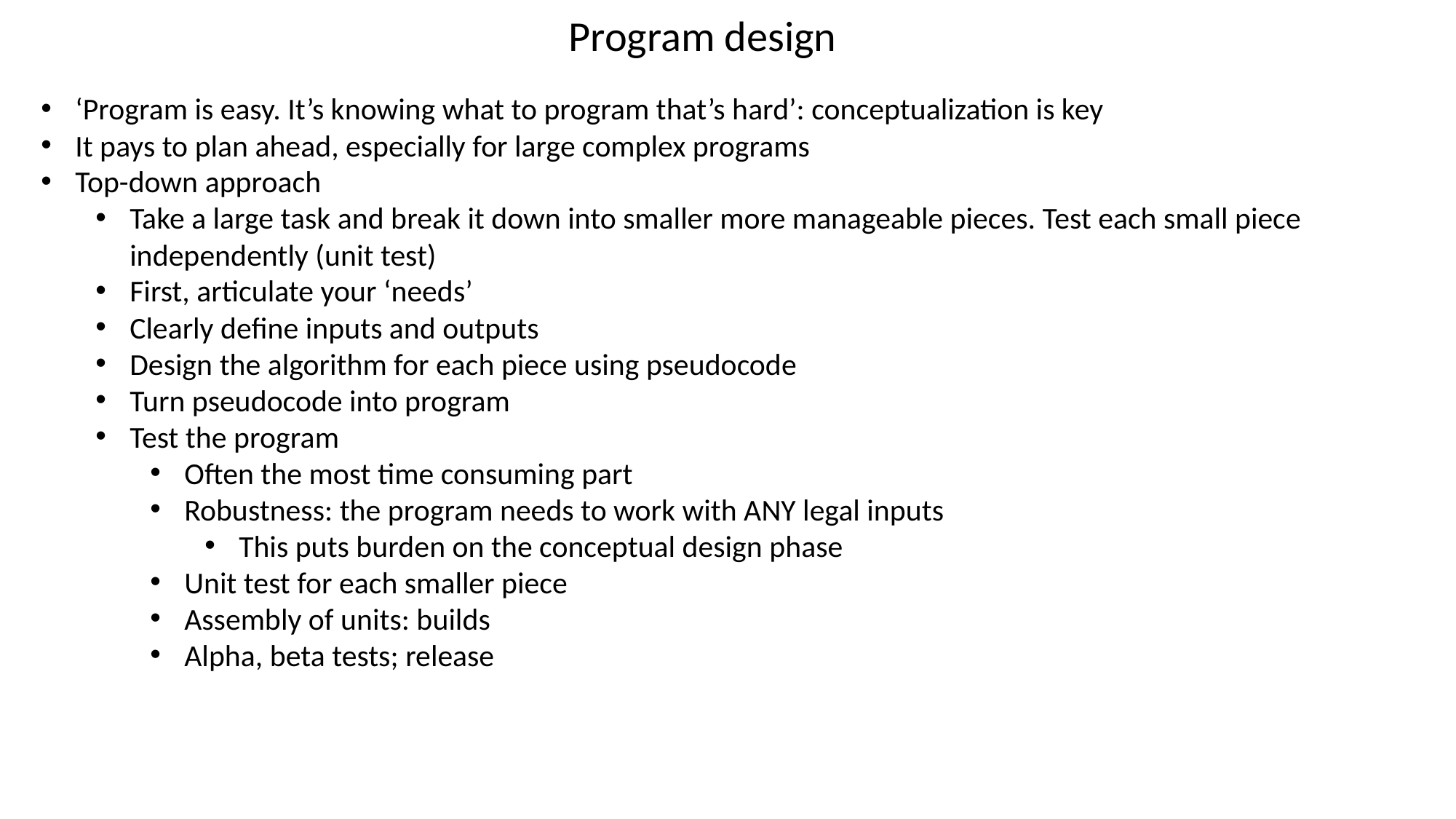

# Program design
‘Program is easy. It’s knowing what to program that’s hard’: conceptualization is key
It pays to plan ahead, especially for large complex programs
Top-down approach
Take a large task and break it down into smaller more manageable pieces. Test each small piece independently (unit test)
First, articulate your ‘needs’
Clearly define inputs and outputs
Design the algorithm for each piece using pseudocode
Turn pseudocode into program
Test the program
Often the most time consuming part
Robustness: the program needs to work with ANY legal inputs
This puts burden on the conceptual design phase
Unit test for each smaller piece
Assembly of units: builds
Alpha, beta tests; release